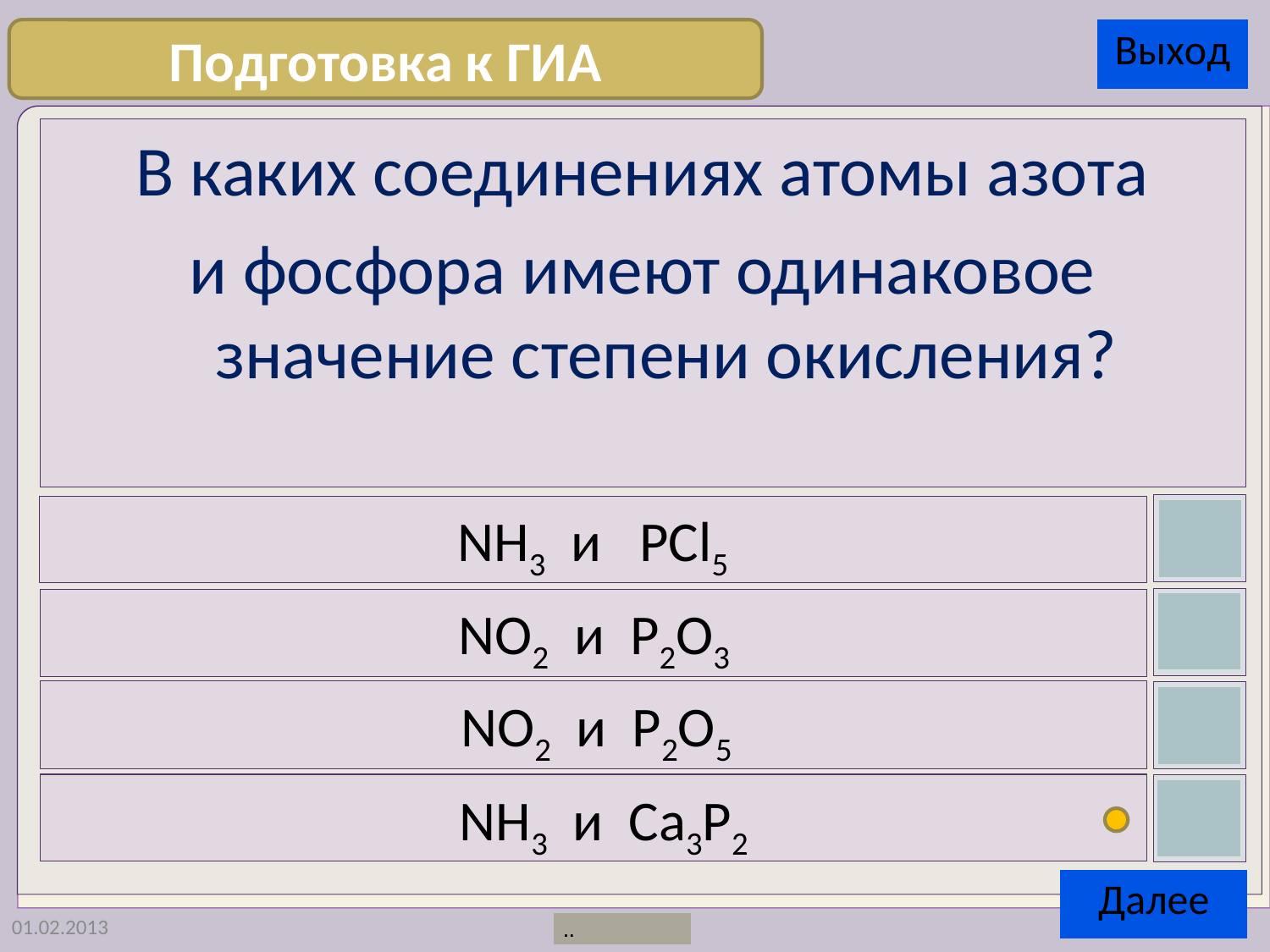

Подготовка к ГИА
 В каких соединениях атомы азота
и фосфора имеют одинаковое значение степени окисления?
NH3  и   PCl5

NO2  и  P2O3
NO2  и  P2O5
 NH3  и  Ca3P2

01.02.2013